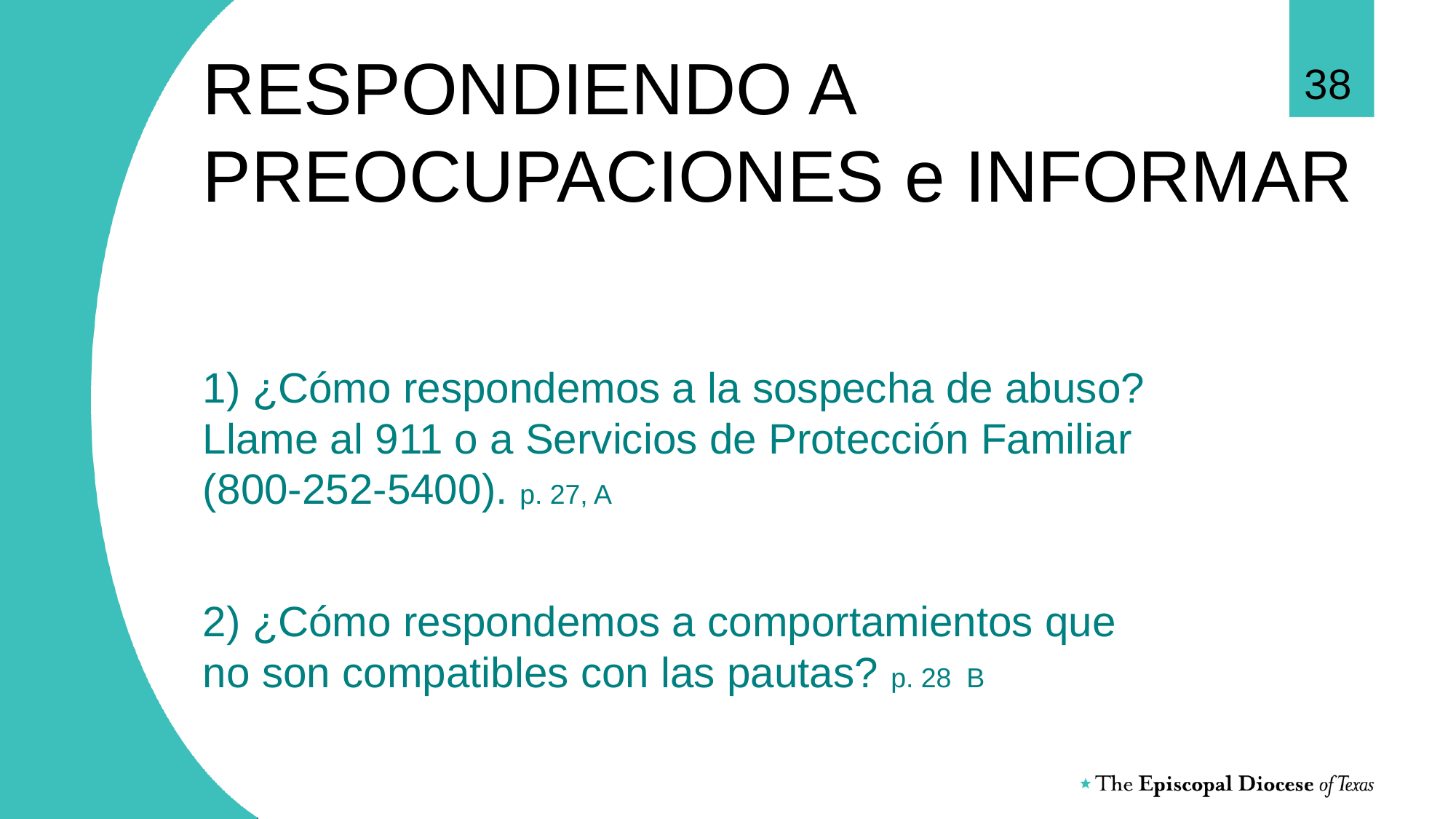

38
# RESPONDIENDO A PREOCUPACIONES e INFORMAR
1) ¿Cómo respondemos a la sospecha de abuso? Llame al 911 o a Servicios de Protección Familiar (800-252-5400). p. 27, A

2) ¿Cómo respondemos a comportamientos que no son compatibles con las pautas? p. 28  B